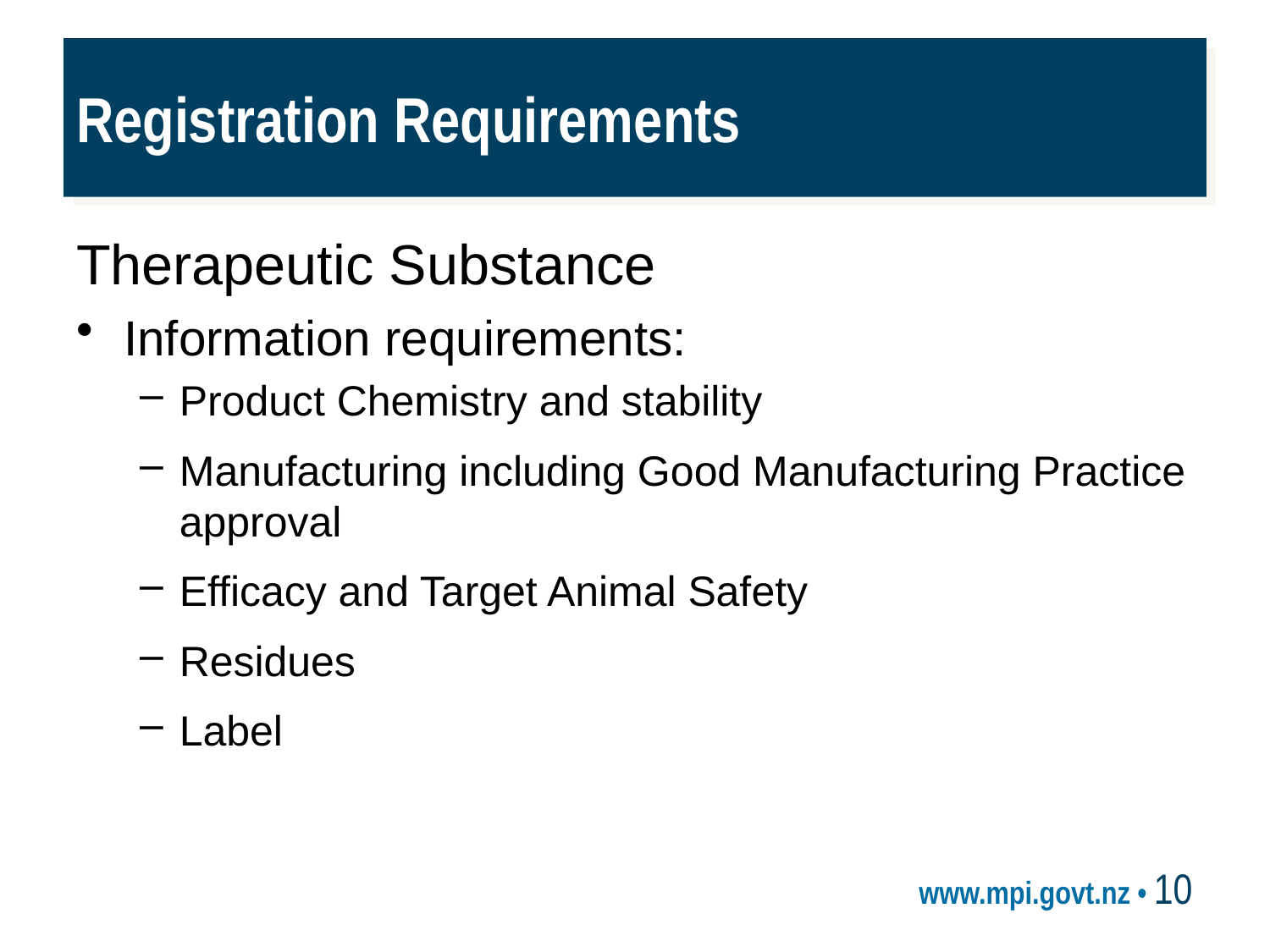

# Registration Requirements
Therapeutic Substance
Information requirements:
Product Chemistry and stability
Manufacturing including Good Manufacturing Practice approval
Efficacy and Target Animal Safety
Residues
Label